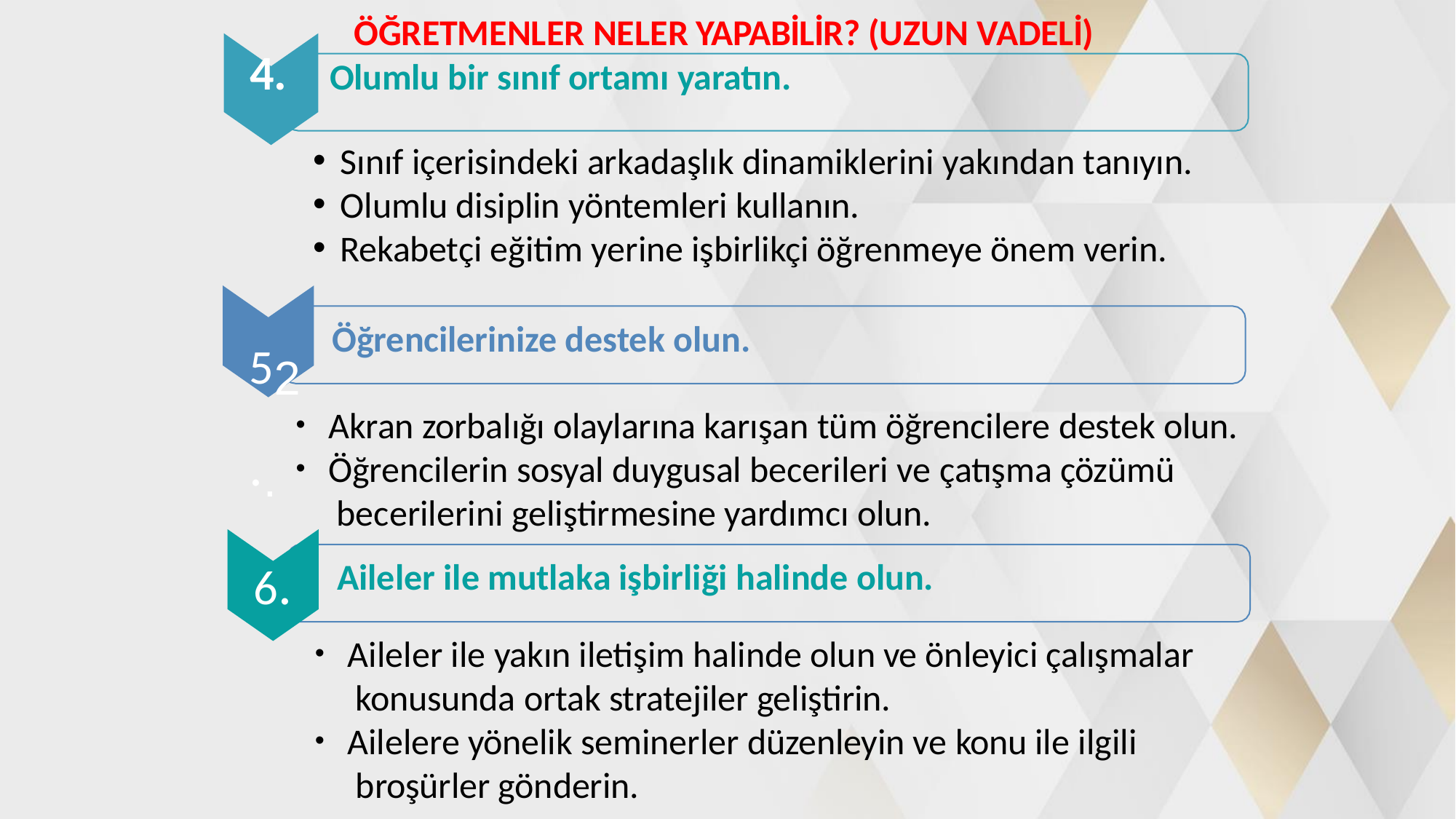

ÖĞRETMENLER NELER YAPABİLİR? (UZUN VADELİ)
Olumlu bir sınıf ortamı yaratın.
Sınıf içerisindeki arkadaşlık dinamiklerini yakından tanıyın.
Olumlu disiplin yöntemleri kullanın.
Rekabetçi eğitim yerine işbirlikçi öğrenmeye önem verin.

52..
Öğrencilerinize destek olun.
Akran zorbalığı olaylarına karışan tüm öğrencilere destek olun.
Öğrencilerin sosyal duygusal becerileri ve çatışma çözümü  becerilerini geliştirmesine yardımcı olun.

6.
Aileler ile mutlaka işbirliği halinde olun.
Aileler ile yakın iletişim halinde olun ve önleyici çalışmalar  konusunda ortak stratejiler geliştirin.
Ailelere yönelik seminerler düzenleyin ve konu ile ilgili  broşürler gönderin.